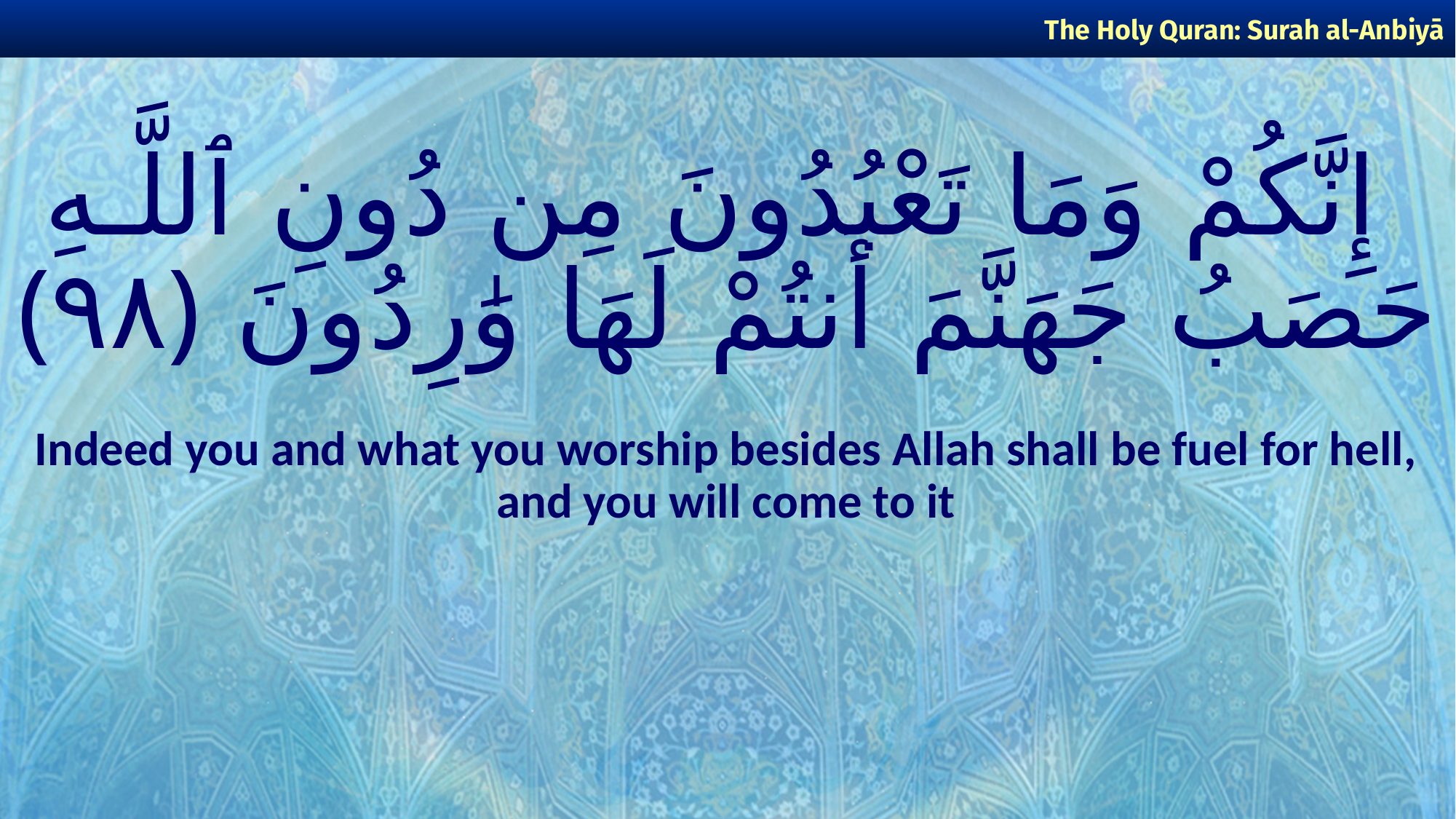

The Holy Quran: Surah al-Anbiyā
# إِنَّكُمْ وَمَا تَعْبُدُونَ مِن دُونِ ٱللَّـهِ حَصَبُ جَهَنَّمَ أَنتُمْ لَهَا وَٰرِدُونَ ﴿٩٨﴾
Indeed you and what you worship besides Allah shall be fuel for hell, and you will come to it